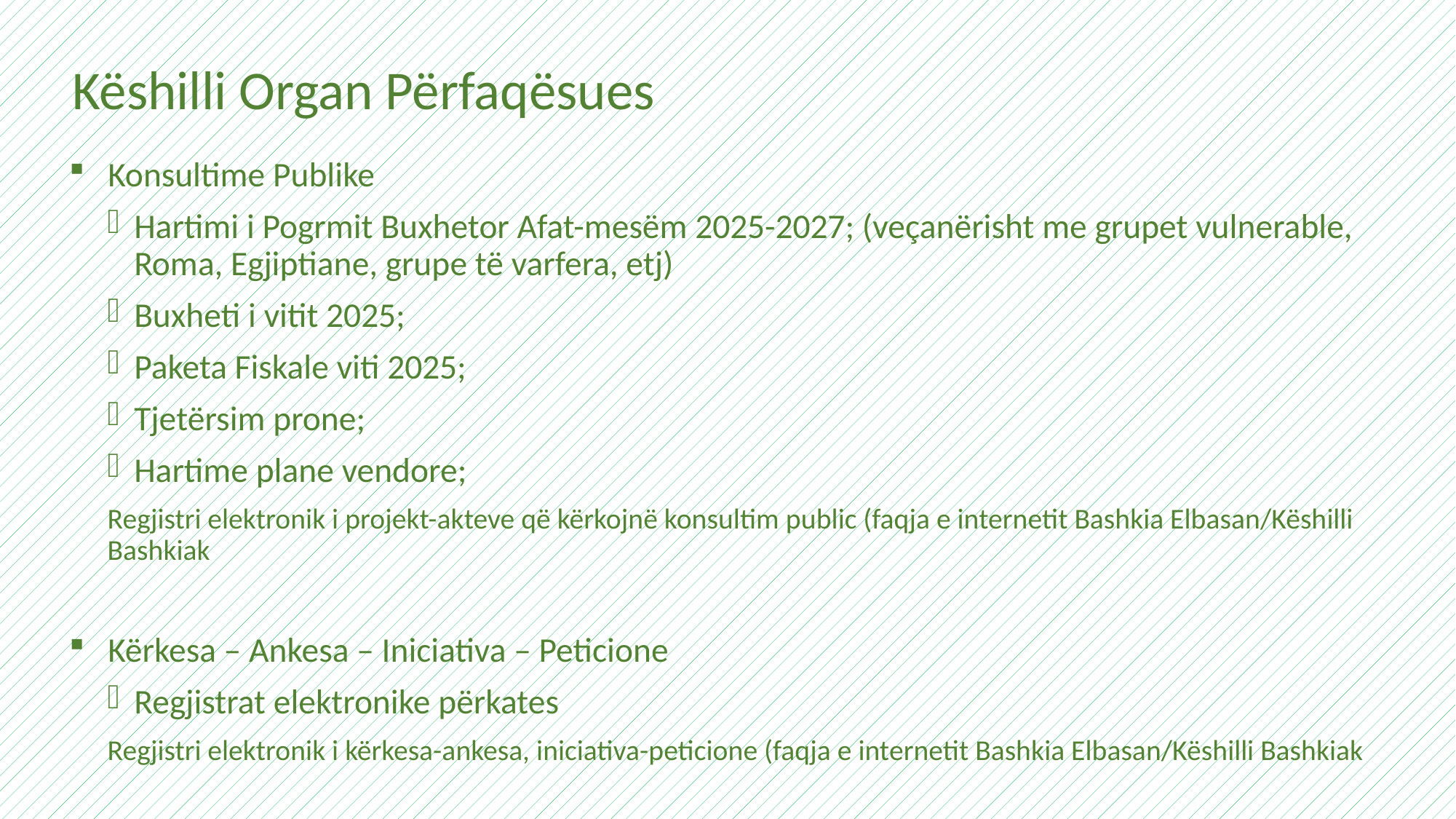

# Këshilli Organ Përfaqësues
Konsultime Publike
Hartimi i Pogrmit Buxhetor Afat-mesëm 2025-2027; (veçanërisht me grupet vulnerable, Roma, Egjiptiane, grupe të varfera, etj)
Buxheti i vitit 2025;
Paketa Fiskale viti 2025;
Tjetërsim prone;
Hartime plane vendore;
Regjistri elektronik i projekt-akteve që kërkojnë konsultim public (faqja e internetit Bashkia Elbasan/Këshilli Bashkiak

Kërkesa – Ankesa – Iniciativa – Peticione
Regjistrat elektronike përkates
Regjistri elektronik i kërkesa-ankesa, iniciativa-peticione (faqja e internetit Bashkia Elbasan/Këshilli Bashkiak